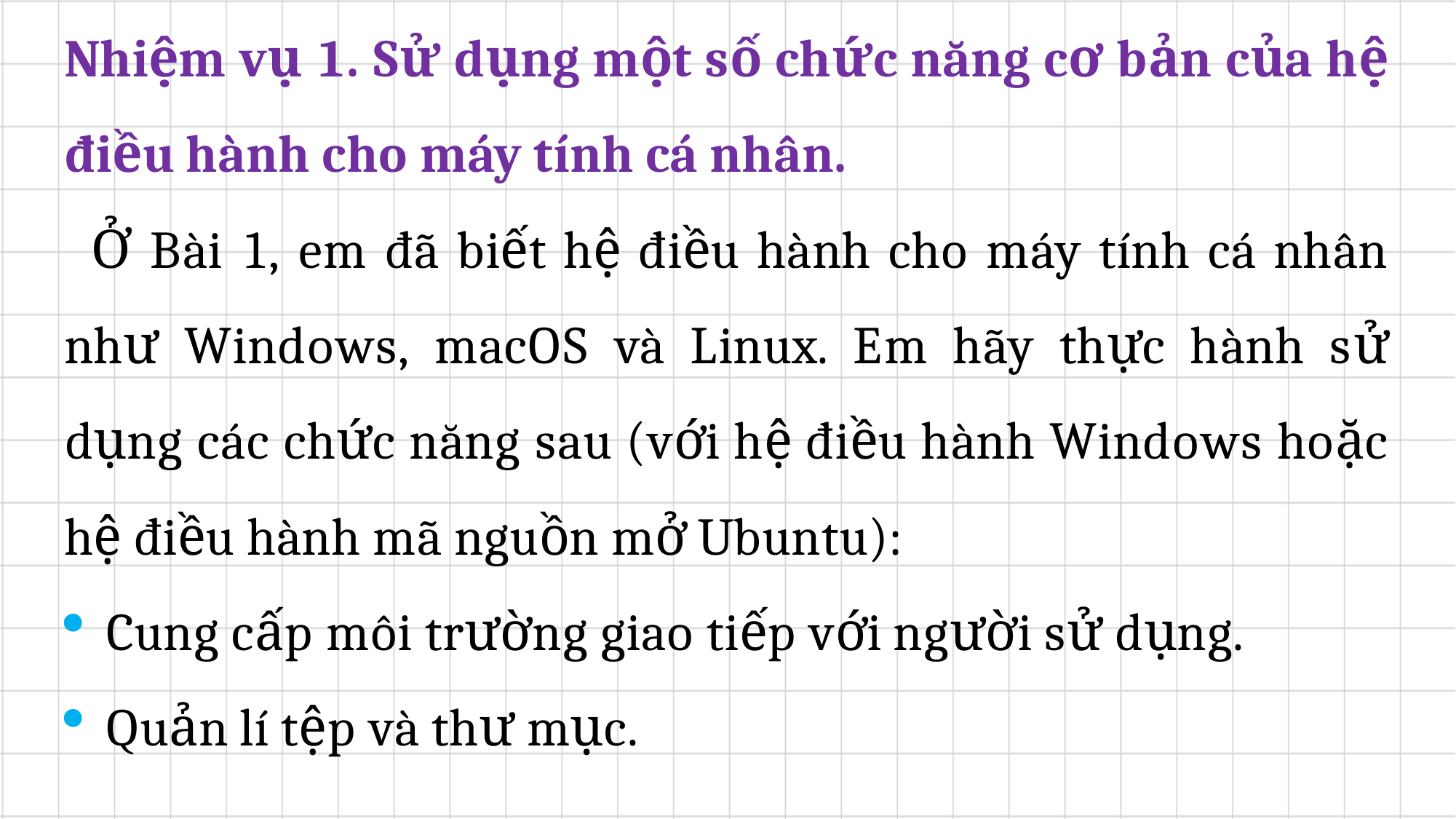

Nhiệm vụ 1. Sử dụng một số chức năng cơ bản của hệ điều hành cho máy tính cá nhân.
Ở Bài 1, em đã biết hệ điều hành cho máy tính cá nhân như Windows, macOS và Linux. Em hãy thực hành sử dụng các chức năng sau (với hệ điều hành Windows hoặc hệ điều hành mã nguồn mở Ubuntu):
Cung cấp môi trường giao tiếp với người sử dụng.
Quản lí tệp và thư mục.